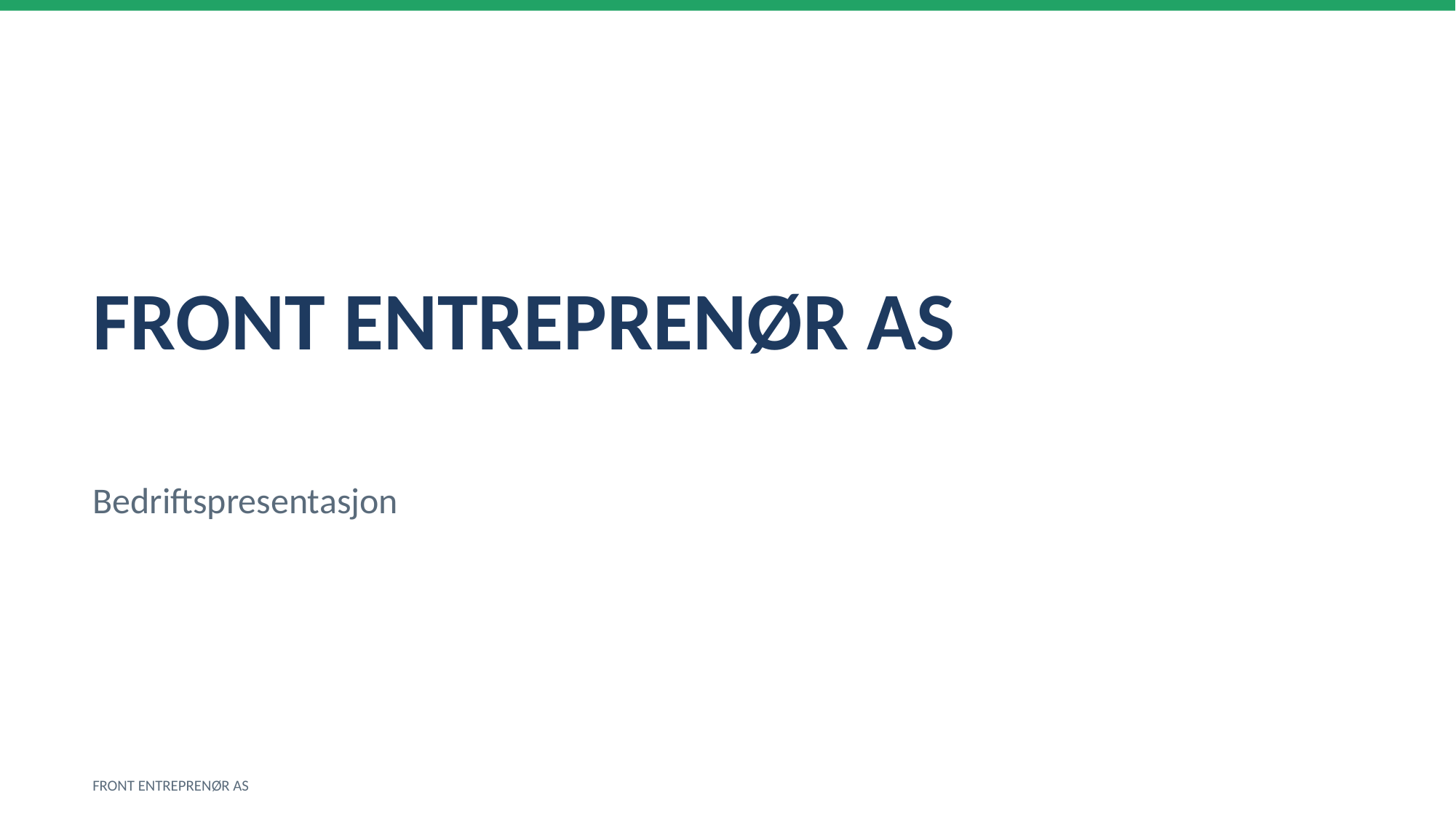

FRONT ENTREPRENØR AS
Bedriftspresentasjon
FRONT ENTREPRENØR AS